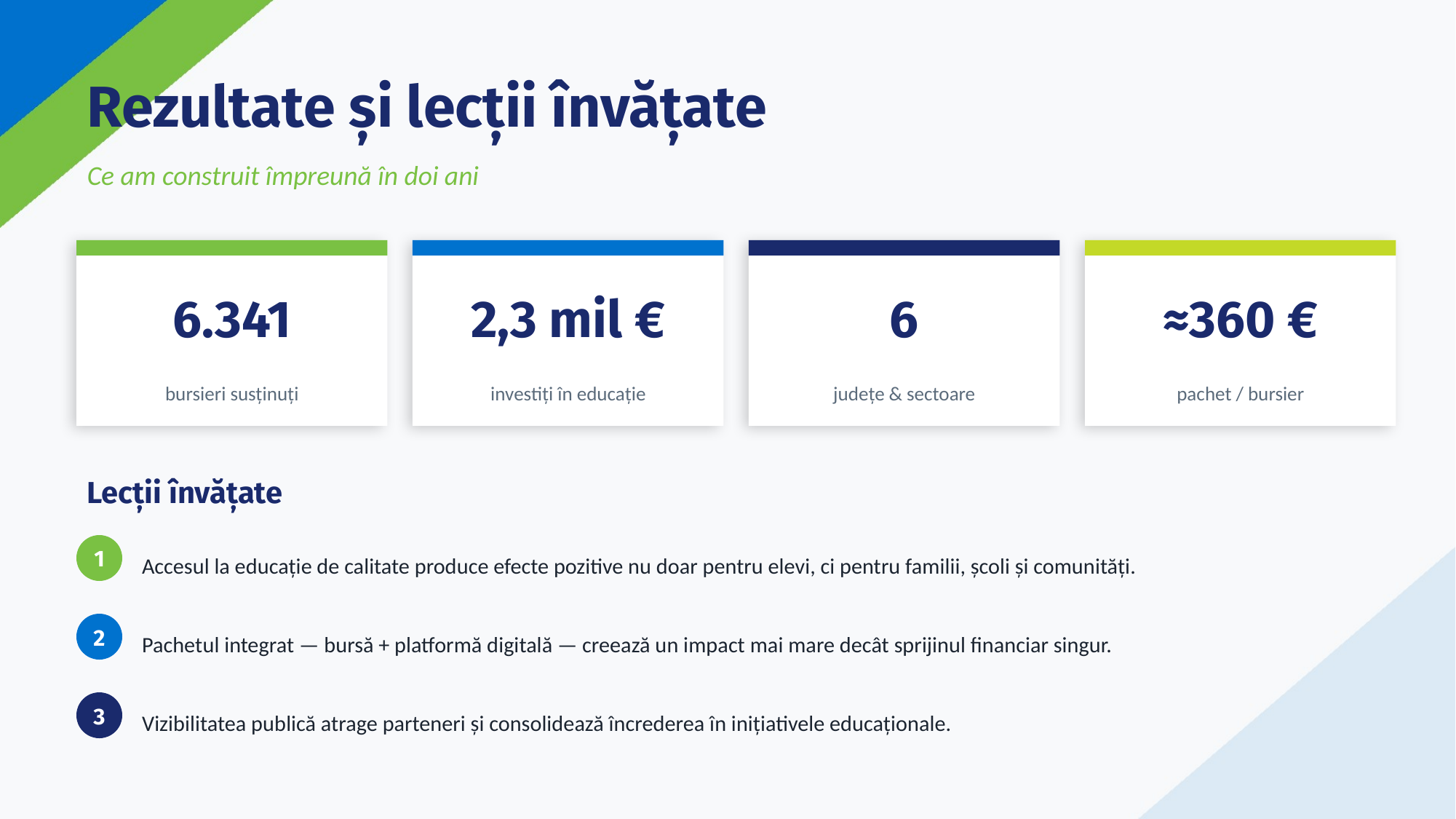

Rezultate și lecții învățate
Ce am construit împreună în doi ani

6.341
2,3 mil €
6
≈360 €
bursieri susținuți
investiți în educație
județe & sectoare
pachet / bursier
Lecții învățate
Accesul la educație de calitate produce efecte pozitive nu doar pentru elevi, ci pentru familii, școli și comunități.

1
Pachetul integrat — bursă + platformă digitală — creează un impact mai mare decât sprijinul financiar singur.

2
Vizibilitatea publică atrage parteneri și consolidează încrederea în inițiativele educaționale.

3